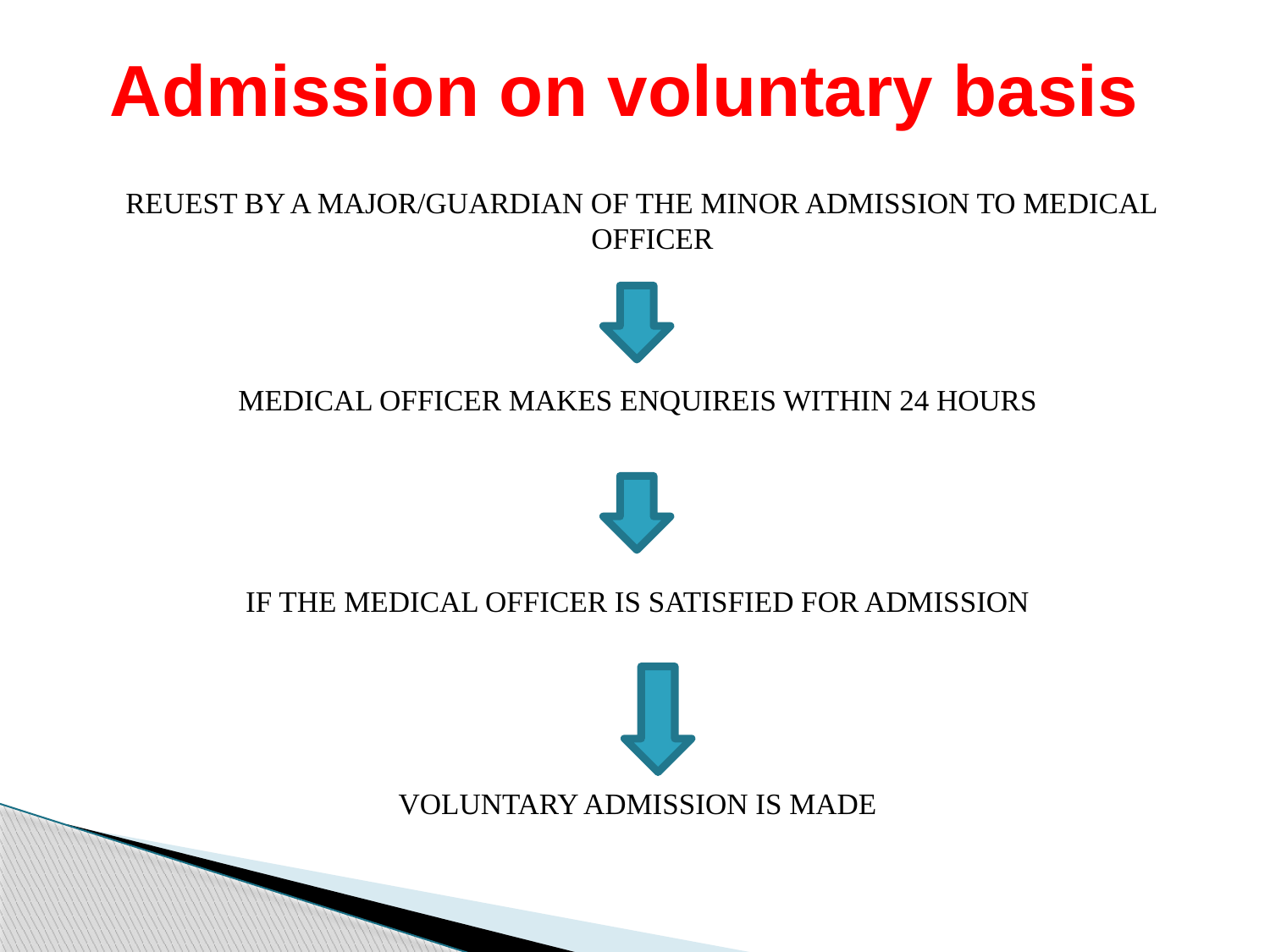

# Admission on voluntary basis

REUEST BY A MAJOR/GUARDIAN OF THE MINOR ADMISSION TO MEDICAL OFFICER

MEDICAL OFFICER MAKES ENQUIREIS WITHIN 24 HOURS

IF THE MEDICAL OFFICER IS SATISFIED FOR ADMISSION

VOLUNTARY ADMISSION IS MADE